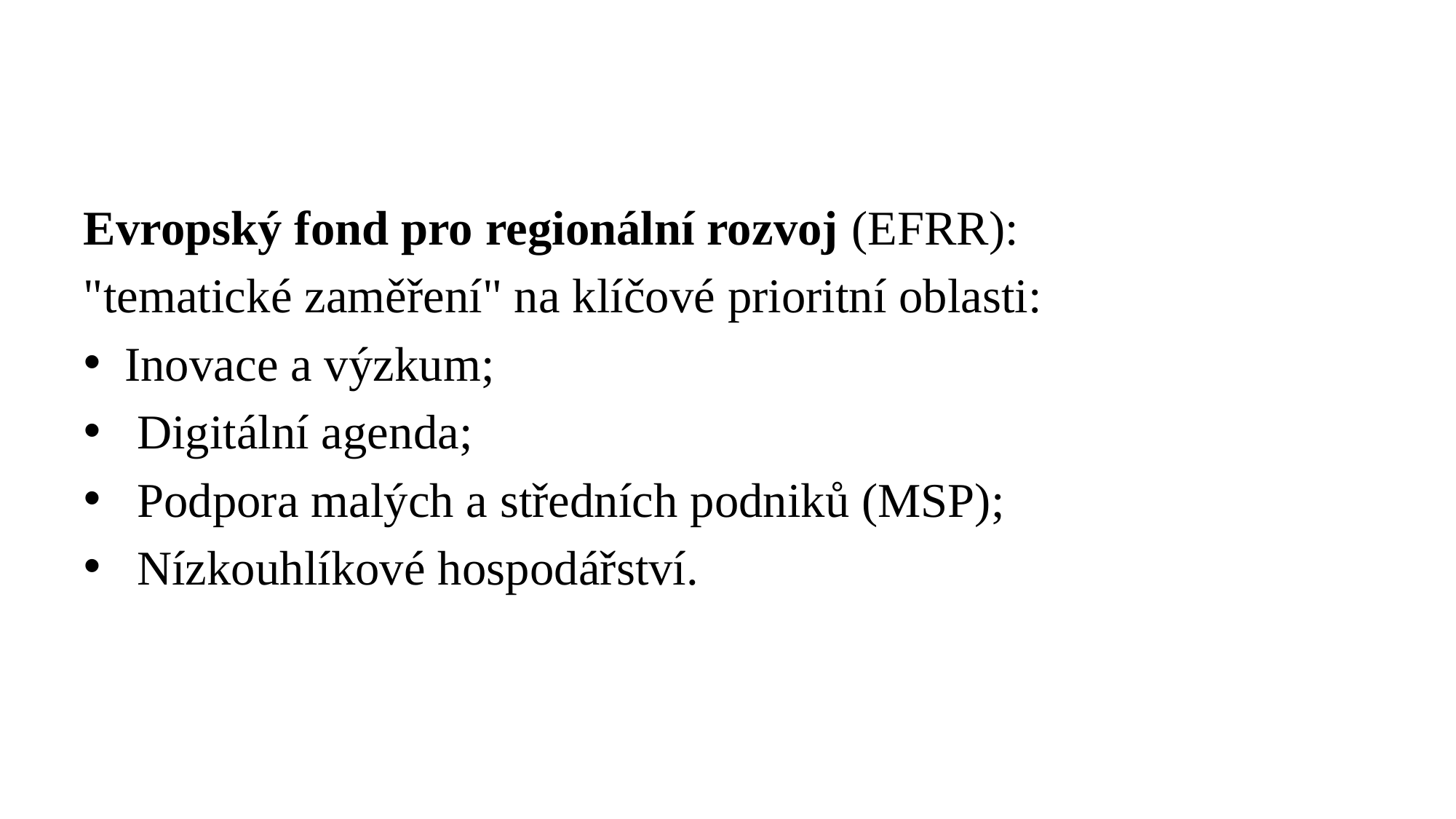

#
Evropský fond pro regionální rozvoj (EFRR):
"tematické zaměření" na klíčové prioritní oblasti:
Inovace a výzkum;
 Digitální agenda;
 Podpora malých a středních podniků (MSP);
 Nízkouhlíkové hospodářství.